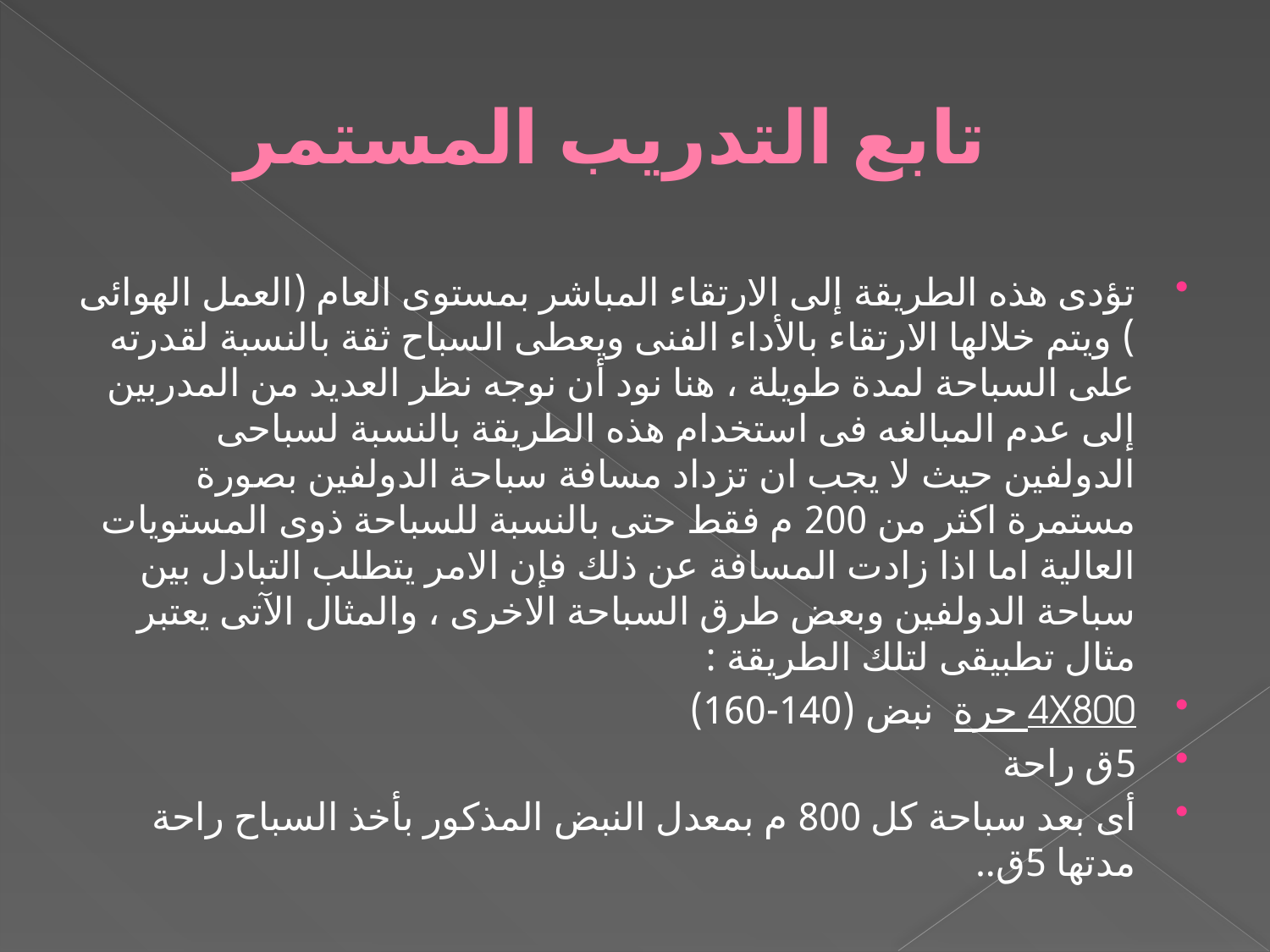

# تابع التدريب المستمر
تؤدى هذه الطريقة إلى الارتقاء المباشر بمستوى العام (العمل الهوائى ) ويتم خلالها الارتقاء بالأداء الفنى ويعطى السباح ثقة بالنسبة لقدرته على السباحة لمدة طويلة ، هنا نود أن نوجه نظر العديد من المدربين إلى عدم المبالغه فى استخدام هذه الطريقة بالنسبة لسباحى الدولفين حيث لا يجب ان تزداد مسافة سباحة الدولفين بصورة مستمرة اكثر من 200 م فقط حتى بالنسبة للسباحة ذوى المستويات العالية اما اذا زادت المسافة عن ذلك فإن الامر يتطلب التبادل بين سباحة الدولفين وبعض طرق السباحة الاخرى ، والمثال الآتى يعتبر مثال تطبيقى لتلك الطريقة :
4X800 حرة  نبض (140-160)
5ق راحة
أى بعد سباحة كل 800 م بمعدل النبض المذكور بأخذ السباح راحة مدتها 5ق..